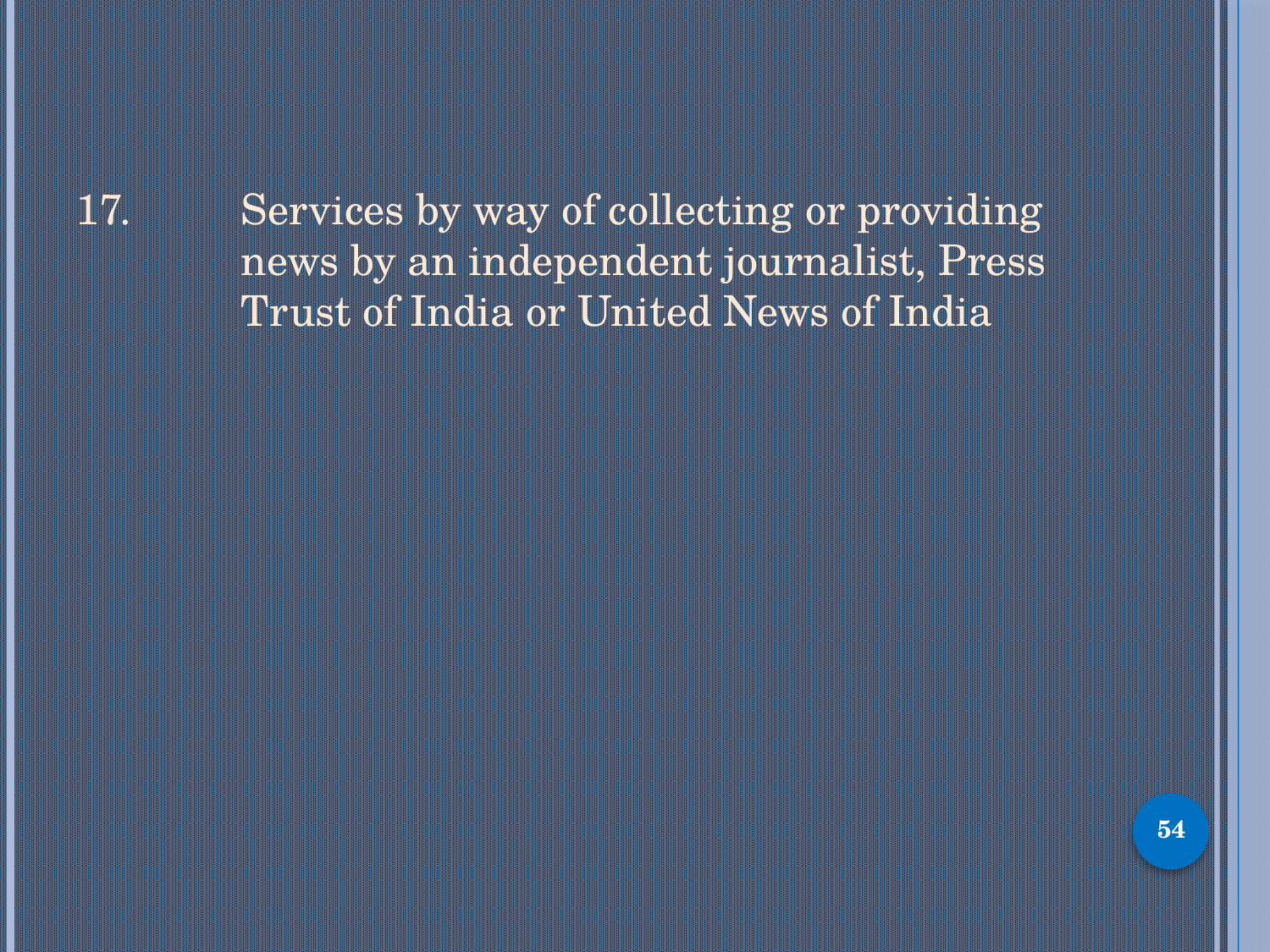

17.  	Services by way of collecting or providing 	news by an independent journalist, Press 	Trust of India or United News of India
54